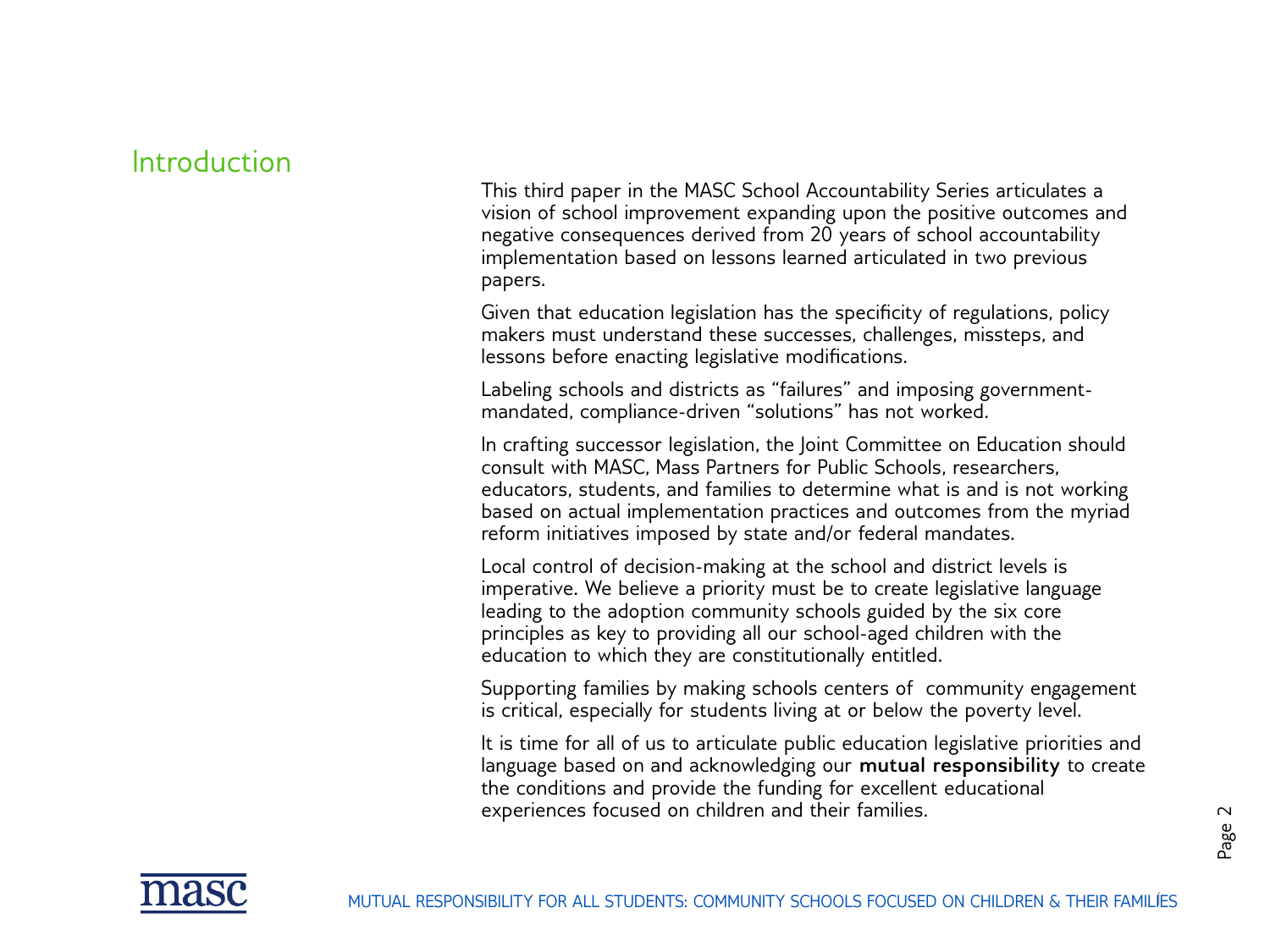

# Introduction
This third paper in the MASC School Accountability Series articulates a vision of school improvement expanding upon the positive outcomes and negative consequences derived from 20 years of school accountability implementation based on lessons learned articulated in two previous papers.
Given that education legislation has the specificity of regulations, policy makers must understand these successes, challenges, missteps, and lessons before enacting legislative modifications.
Labeling schools and districts as “failures” and imposing government-mandated, compliance-driven “solutions” has not worked.
In crafting successor legislation, the Joint Committee on Education should consult with MASC, Mass Partners for Public Schools, researchers, educators, students, and families to determine what is and is not working based on actual implementation practices and outcomes from the myriad reform initiatives imposed by state and/or federal mandates.
Local control of decision-making at the school and district levels is imperative. We believe a priority must be to create legislative language leading to the adoption community schools guided by the six core principles as key to providing all our school-aged children with the education to which they are constitutionally entitled.
Supporting families by making schools centers of  community engagement is critical, especially for students living at or below the poverty level.
It is time for all of us to articulate public education legislative priorities and language based on and acknowledging our mutual responsibility to create the conditions and provide the funding for excellent educational experiences focused on children and their families.